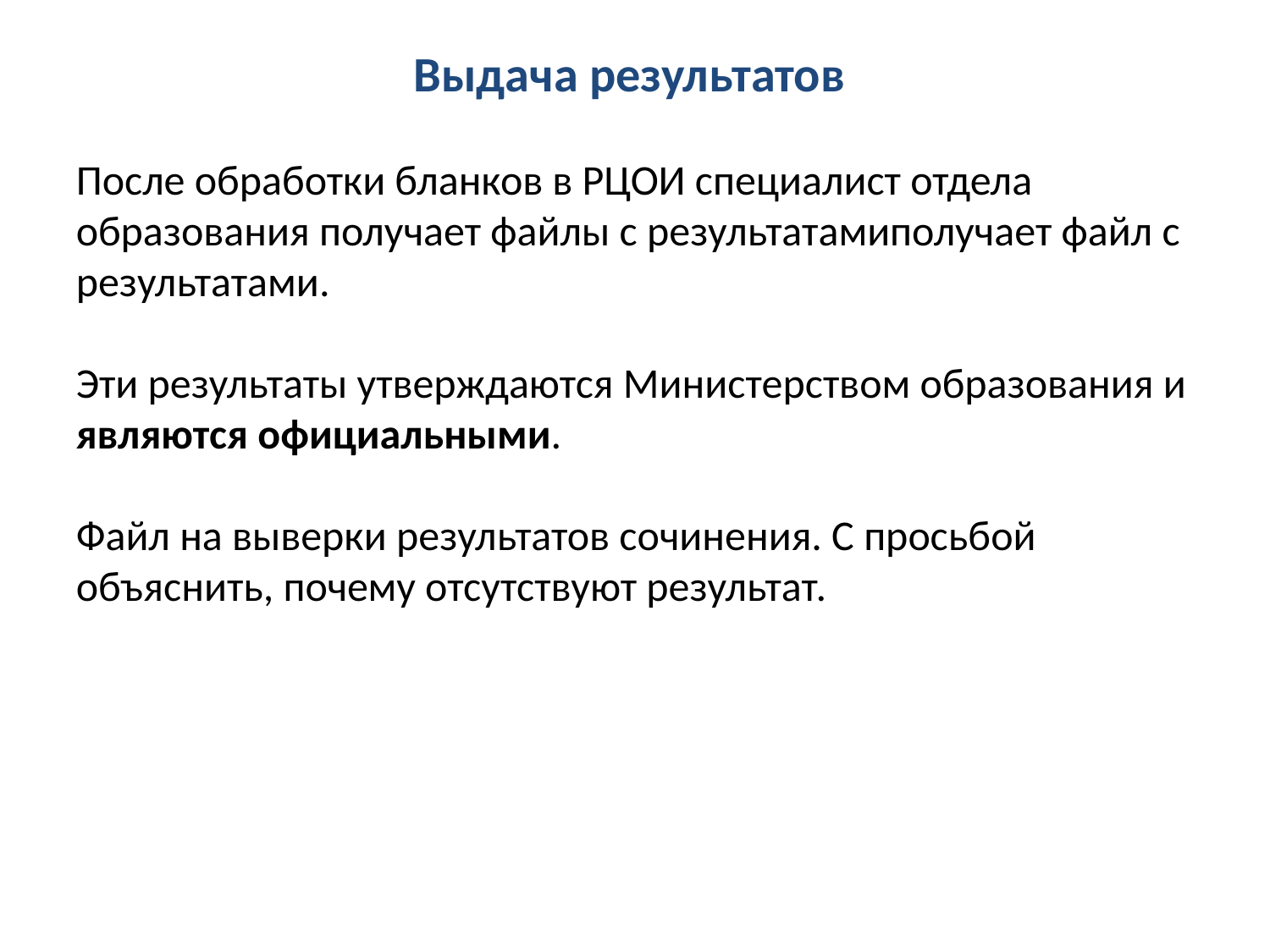

# Выдача результатов
После обработки бланков в РЦОИ специалист отдела образования получает файлы с результатамиполучает файл с результатами.

Эти результаты утверждаются Министерством образования и являются официальными.

Файл на выверки результатов сочинения. С просьбой объяснить, почему отсутствуют результат.